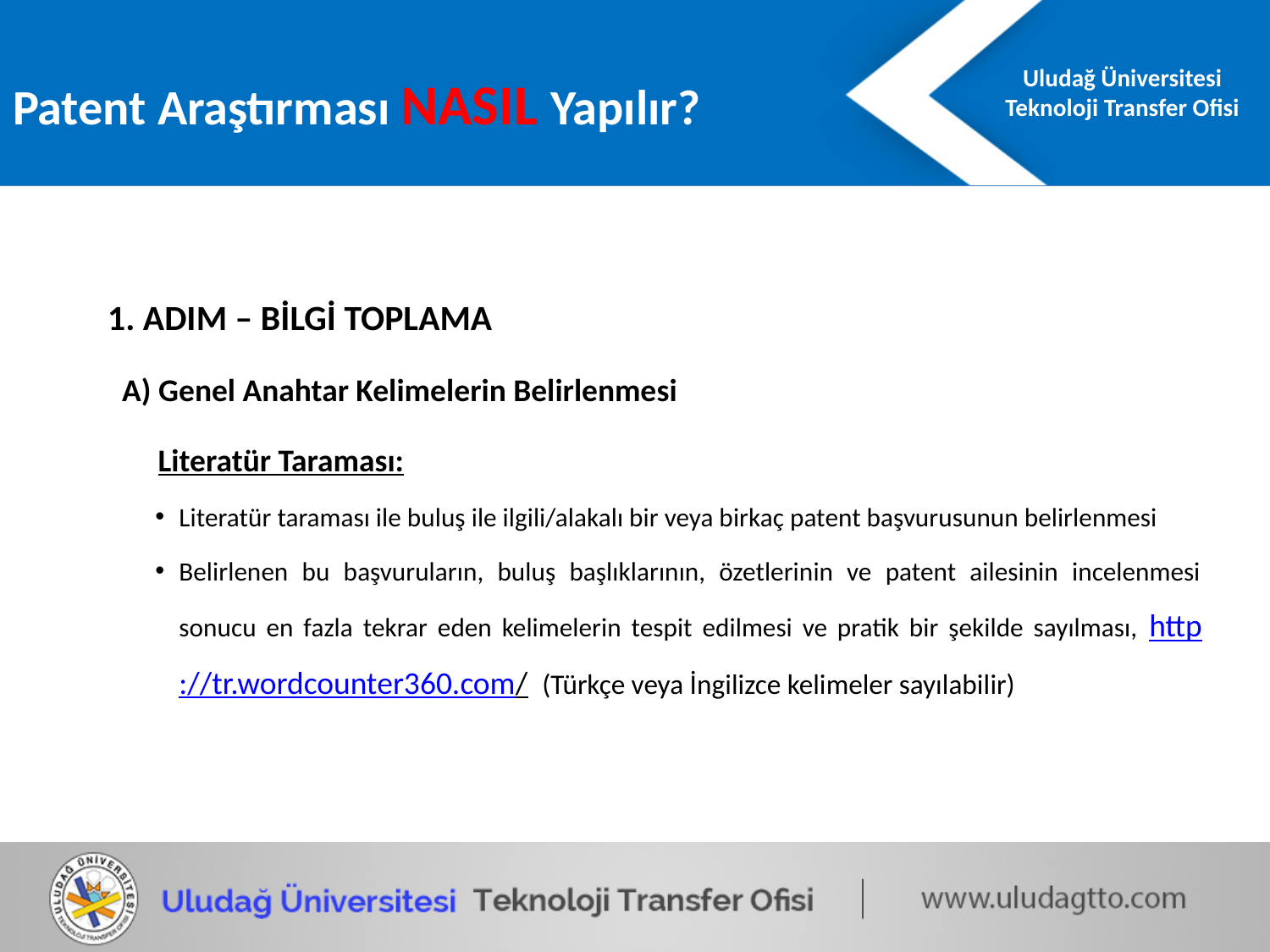

Patent Araştırması NASIL Yapılır?

1. ADIM – BİLGİ TOPLAMA
  A) Genel Anahtar Kelimelerin Belirlenmesi
       Literatür Taraması:
Literatür taraması ile buluş ile ilgili/alakalı bir veya birkaç patent başvurusunun belirlenmesi
Belirlenen bu başvuruların, buluş başlıklarının, özetlerinin ve patent ailesinin incelenmesi sonucu en fazla tekrar eden kelimelerin tespit edilmesi ve pratik bir şekilde sayılması, http://tr.wordcounter360.com/  (Türkçe veya İngilizce kelimeler sayılabilir)